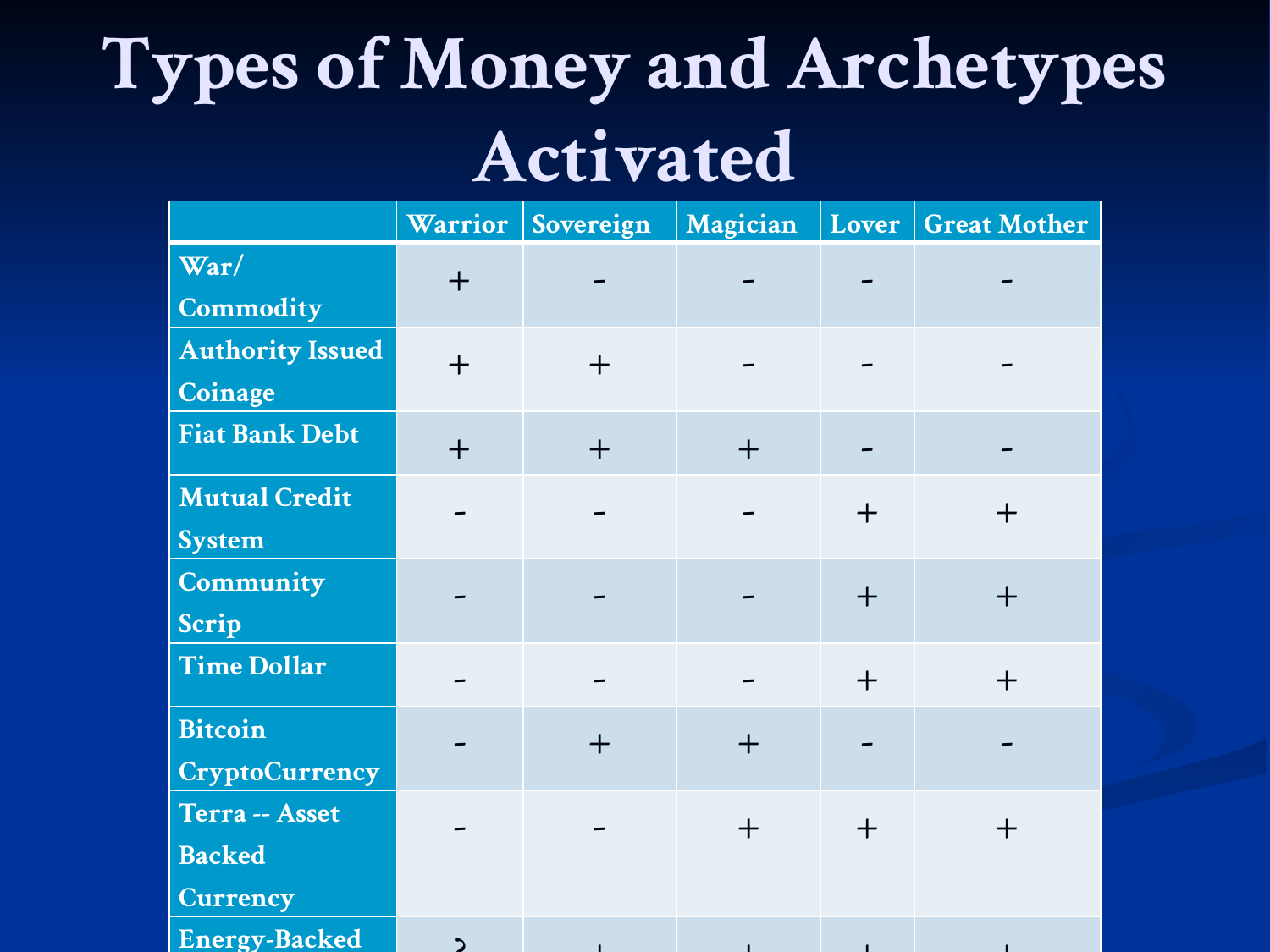

# Types of Money and Archetypes Activated
|  | Warrior | Sovereign | Magician | Lover | Great Mother |
| --- | --- | --- | --- | --- | --- |
| War/ Commodity | + | - | - | - | - |
| Authority Issued Coinage | + | + | - | - | - |
| Fiat Bank Debt | + | + | + | - | - |
| Mutual Credit System | - | - | - | + | + |
| Community Scrip | - | - | - | + | + |
| Time Dollar | - | - | - | + | + |
| Bitcoin CryptoCurrency | - | + | + | - | - |
| Terra -- Asset Backed Currency | - | - | + | + | + |
| Energy-Backed | ? | + | + | + | + |
| GGCurrency? | + | + | + | + | + |